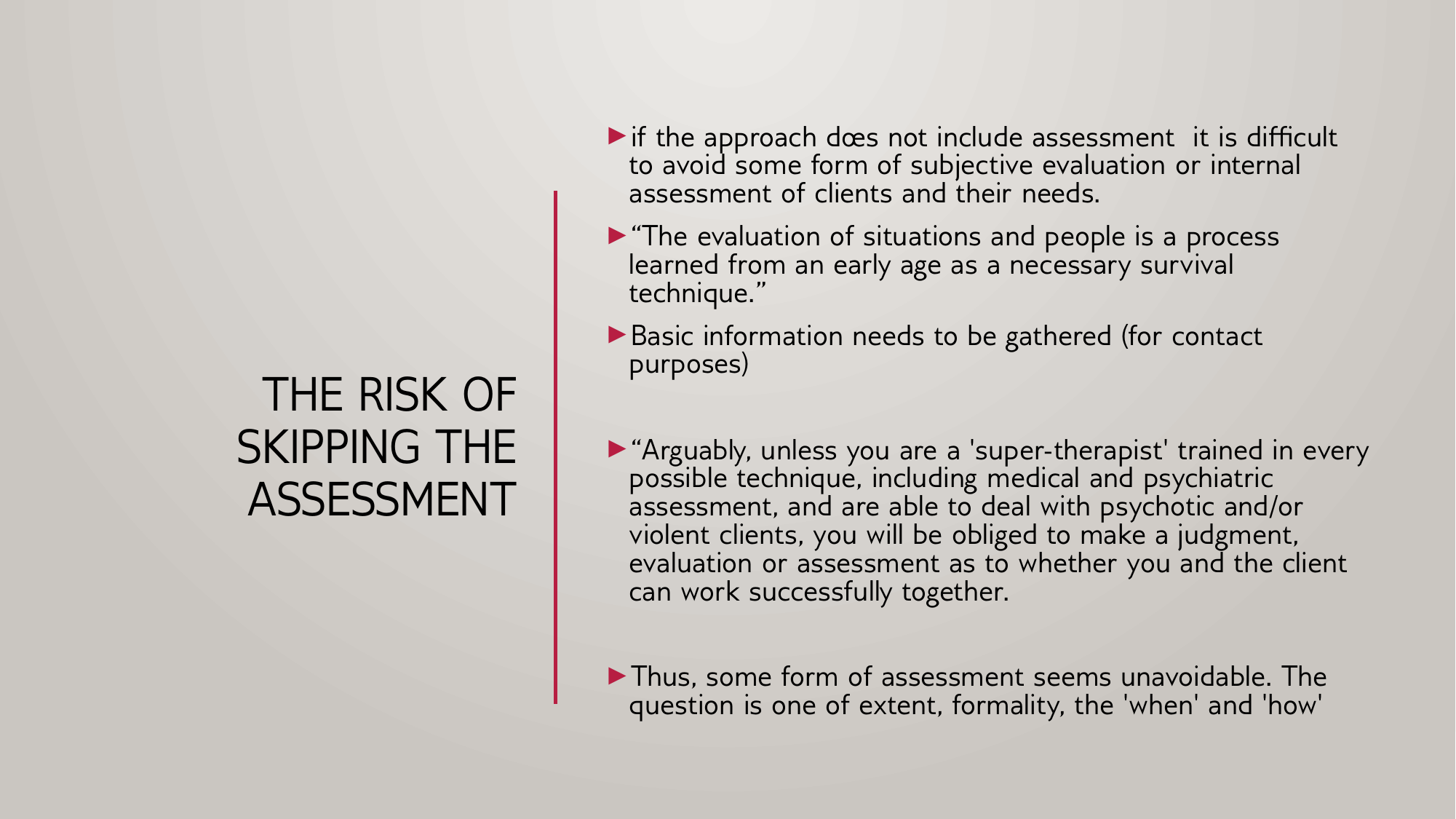

if the approach does not include assessment  it is difficult to avoid some form of subjective evaluation or internal assessment of clients and their needs.
“The evaluation of situations and people is a process learned from an early age as a necessary survival technique.”
Basic information needs to be gathered (for contact purposes)

“Arguably, unless you are a 'super-therapist' trained in every possible technique, including medical and psychiatric assessment, and are able to deal with psychotic and/or violent clients, you will be obliged to make a judgment, evaluation or assessment as to whether you and the client can work successfully together.

Thus, some form of assessment seems unavoidable. The question is one of extent, formality, the 'when' and 'how'

# The risk of skipping the assessment